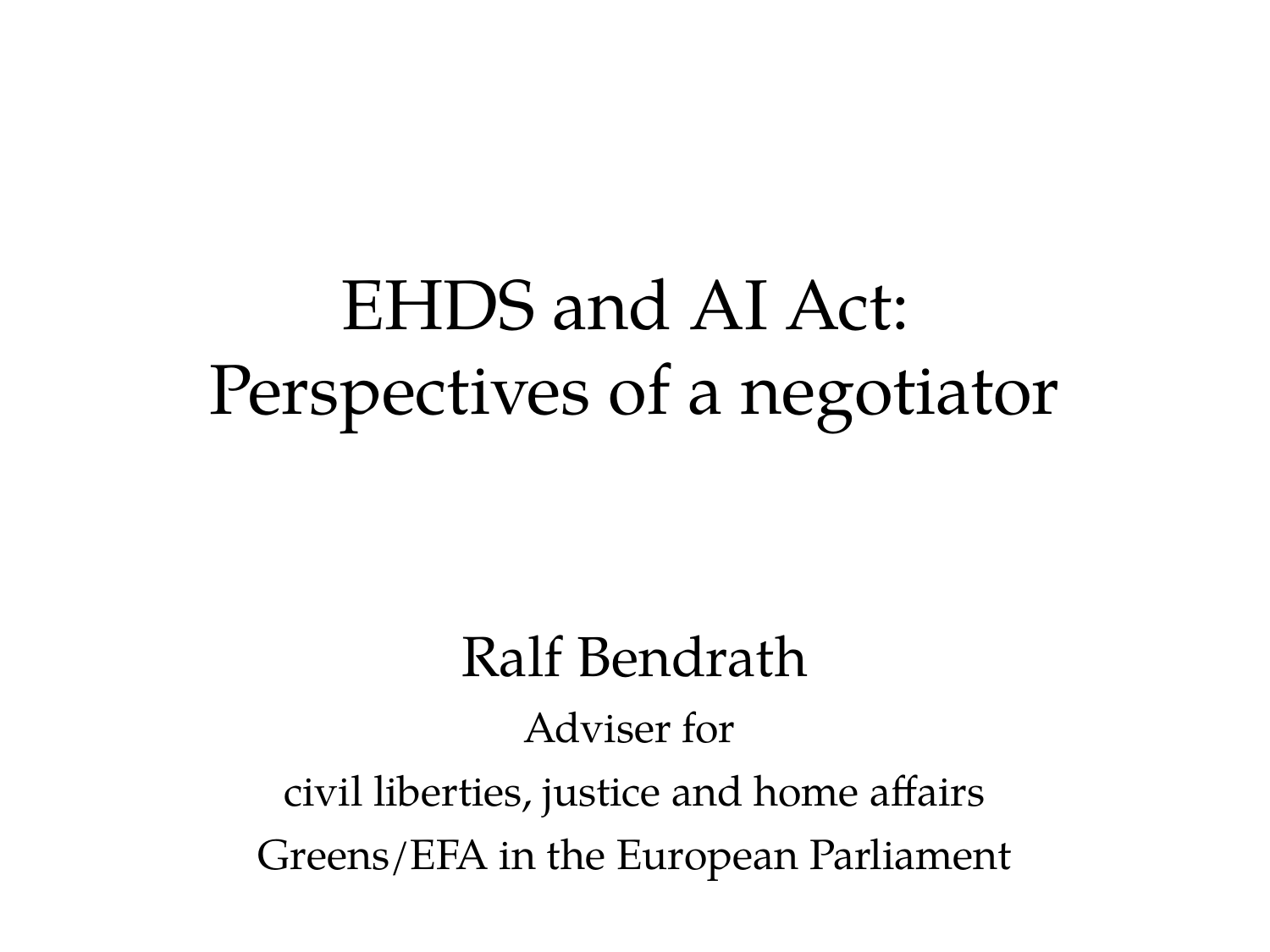

EHDS and AI Act:
Perspectives of a negotiator
Ralf Bendrath
Adviser for
civil liberties, justice and home affairs
Greens/EFA in the European Parliament